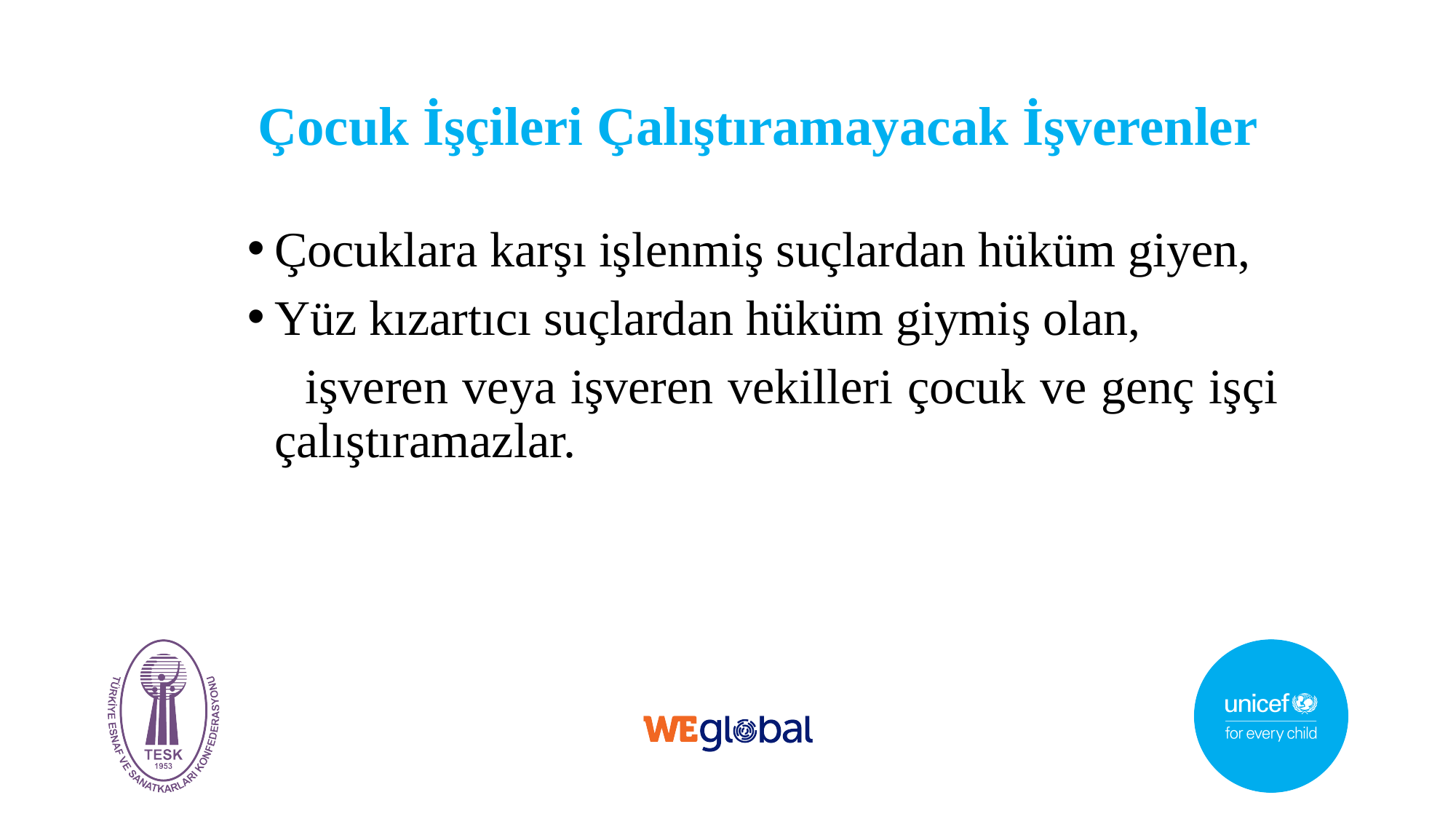

# Çocuk İşçileri Çalıştıramayacak İşverenler
Çocuklara karşı işlenmiş suçlardan hüküm giyen,
Yüz kızartıcı suçlardan hüküm giymiş olan,
    işveren veya işveren vekilleri çocuk ve genç işçi çalıştıramazlar.